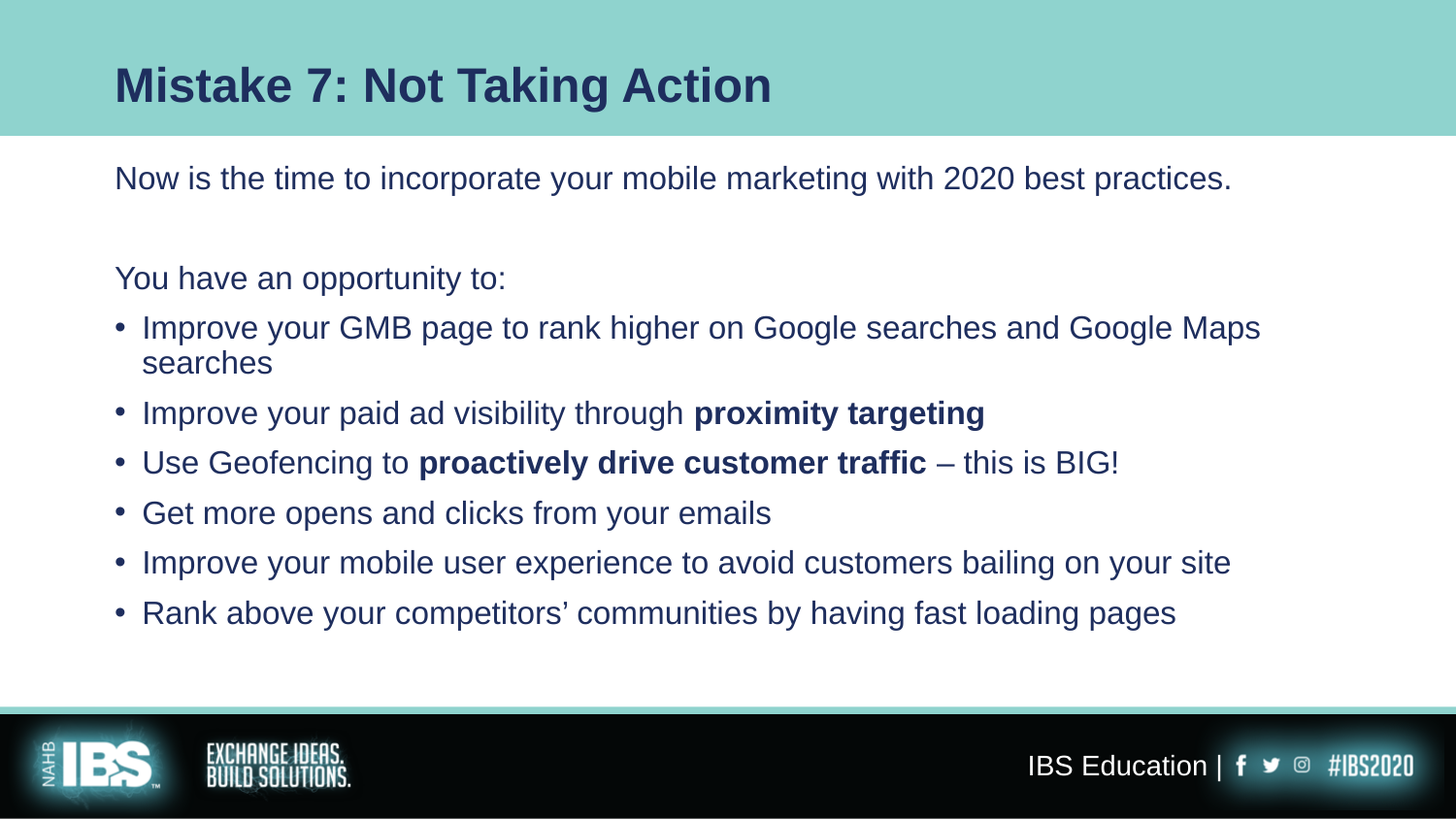

# Mistake 7: Not Taking Action
Now is the time to incorporate your mobile marketing with 2020 best practices.

You have an opportunity to:
Improve your GMB page to rank higher on Google searches and Google Maps searches
Improve your paid ad visibility through proximity targeting
Use Geofencing to proactively drive customer traffic – this is BIG!
Get more opens and clicks from your emails
Improve your mobile user experience to avoid customers bailing on your site
Rank above your competitors’ communities by having fast loading pages